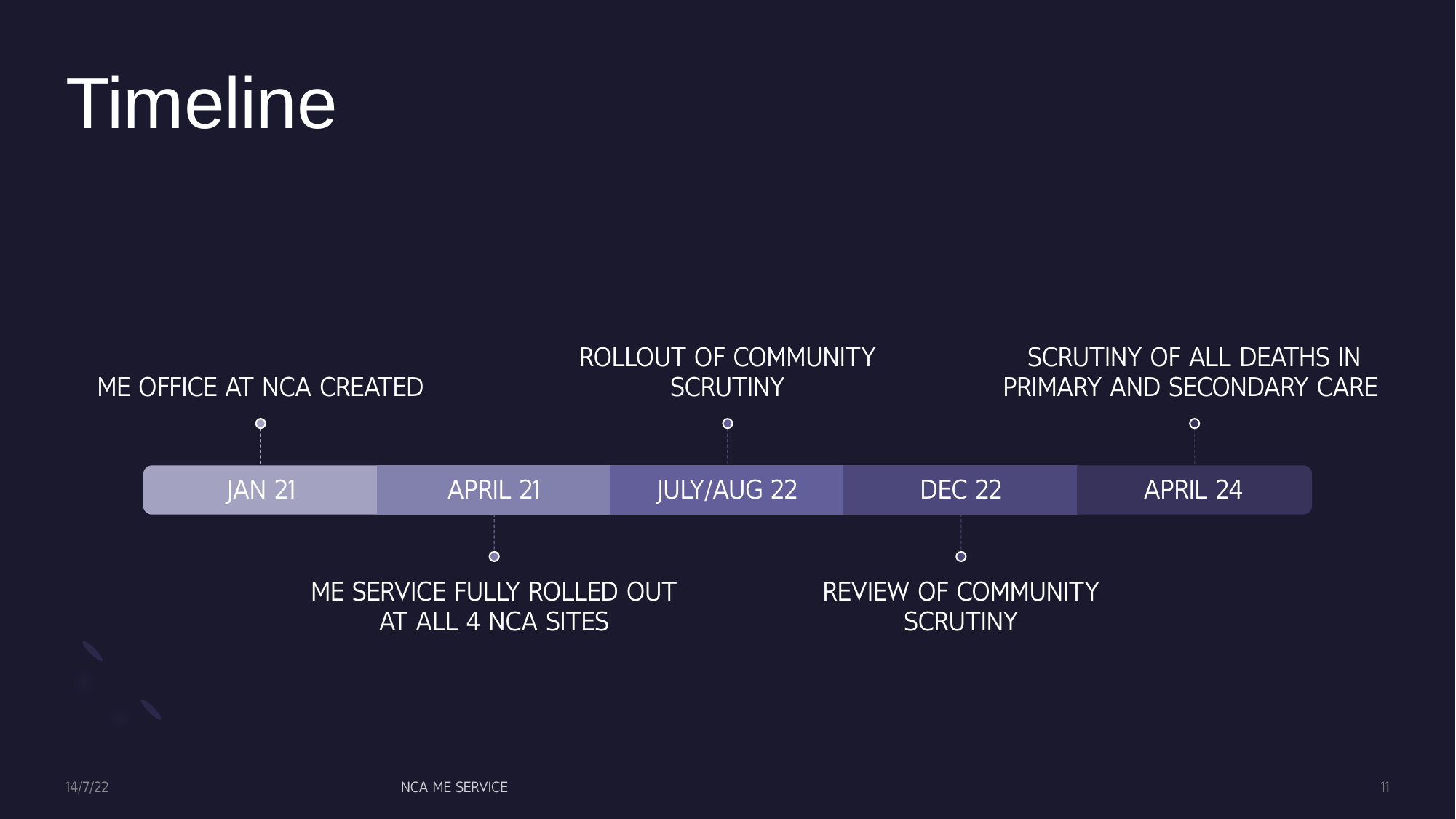

# Timeline
JAN 21
ME OFFICE AT NCA CREATED
APRIL 21
ME SERVICE FULLY ROLLED OUT AT ALL 4 NCA SITES
JULY/AUG 22
ROLLOUT OF COMMUNITY SCRUTINY
DEC 22
REVIEW OF COMMUNITY SCRUTINY
APRIL 24
SCRUTINY OF ALL DEATHS IN PRIMARY AND SECONDARY CARE
14/7/22
NCA ME SERVICE
11